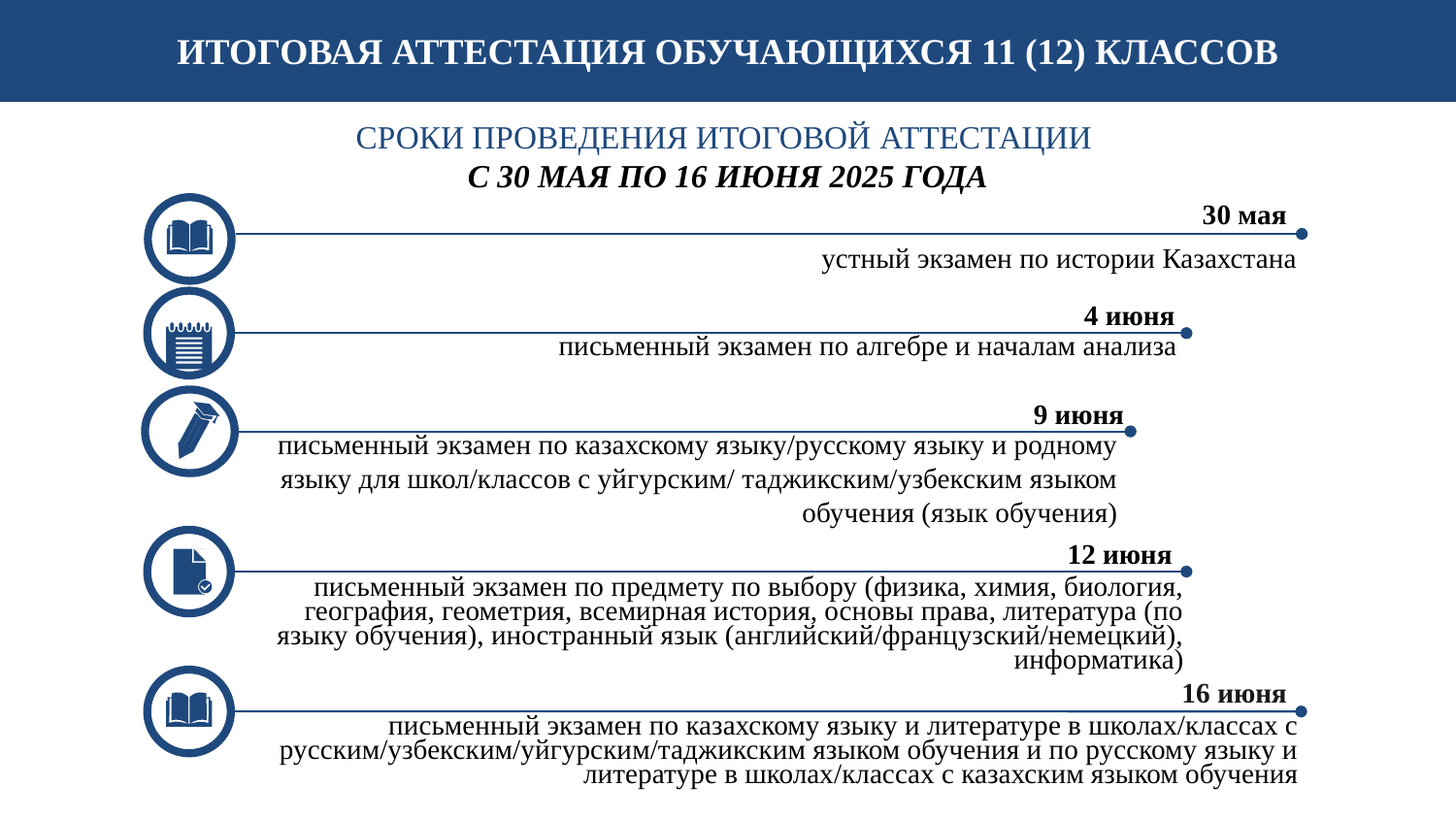

ИТОГОВАЯ АТТЕСТАЦИЯ ОБУЧАЮЩИХСЯ 11 (12) КЛАССОВ
СРОКИ ПРОВЕДЕНИЯ ИТОГОВОЙ АТТЕСТАЦИИ
C 30 МАЯ ПО 16 ИЮНЯ 2025 ГОДА
30 мая

устный экзамен по истории Казахстана

4 июня

письменный экзамен по алгебре и началам анализа

9 июня

письменный экзамен по казахскому языку/русскому языку и родному языку для школ/классов с уйгурским/ таджикским/узбекским языком обучения (язык обучения)

12 июня

письменный экзамен по предмету по выбору (физика, химия, биология, география, геометрия, всемирная история, основы права, литература (по языку обучения), иностранный язык (английский/французский/немецкий), информатика)

16 июня

письменный экзамен по казахскому языку и литературе в школах/классах с русским/узбекским/уйгурским/таджикским языком обучения и по русскому языку и литературе в школах/классах с казахским языком обучения